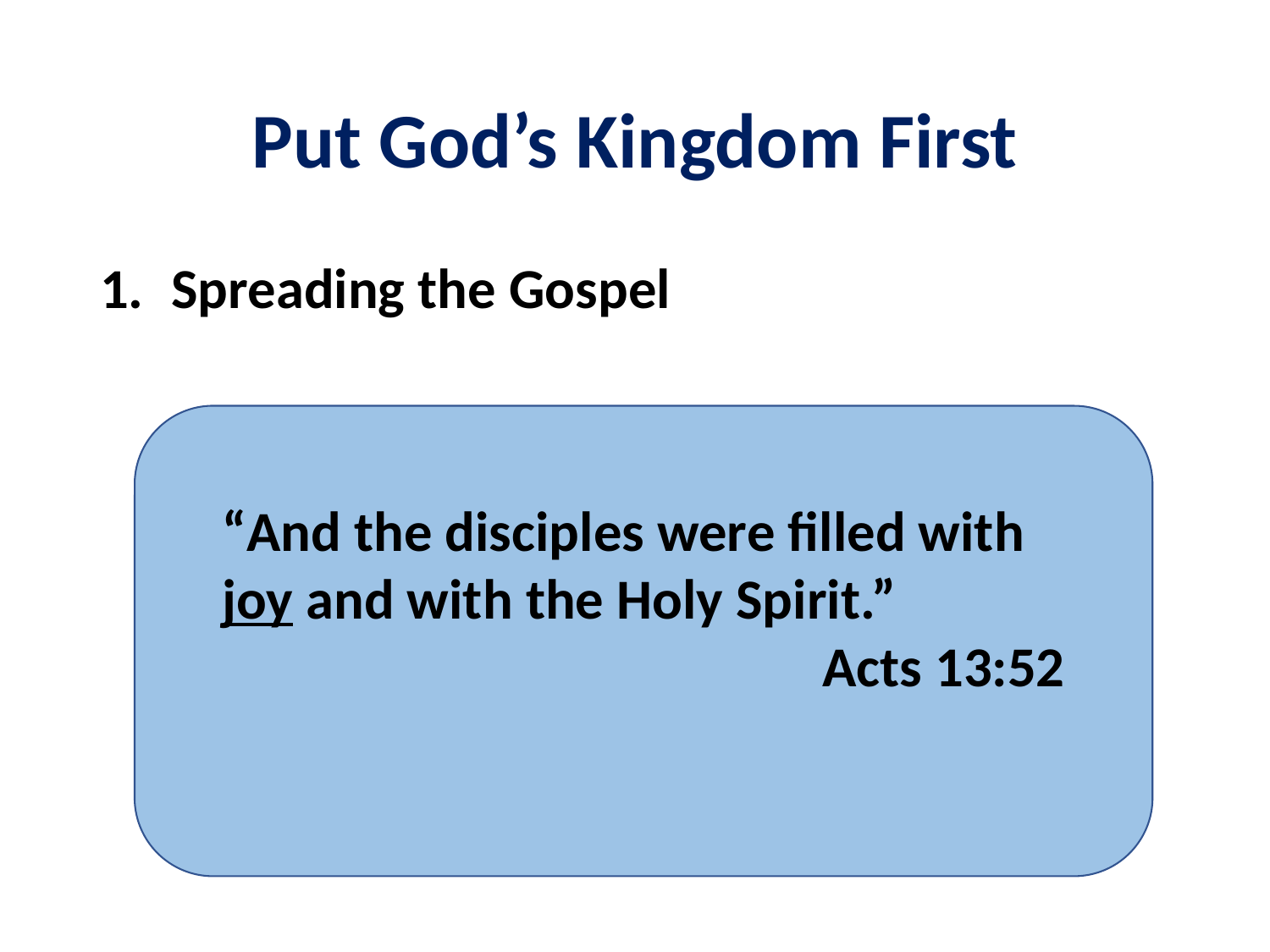

# Put God’s Kingdom First
Spreading the Gospel

“And the disciples were filled with joy and with the Holy Spirit.”
Acts 13:52